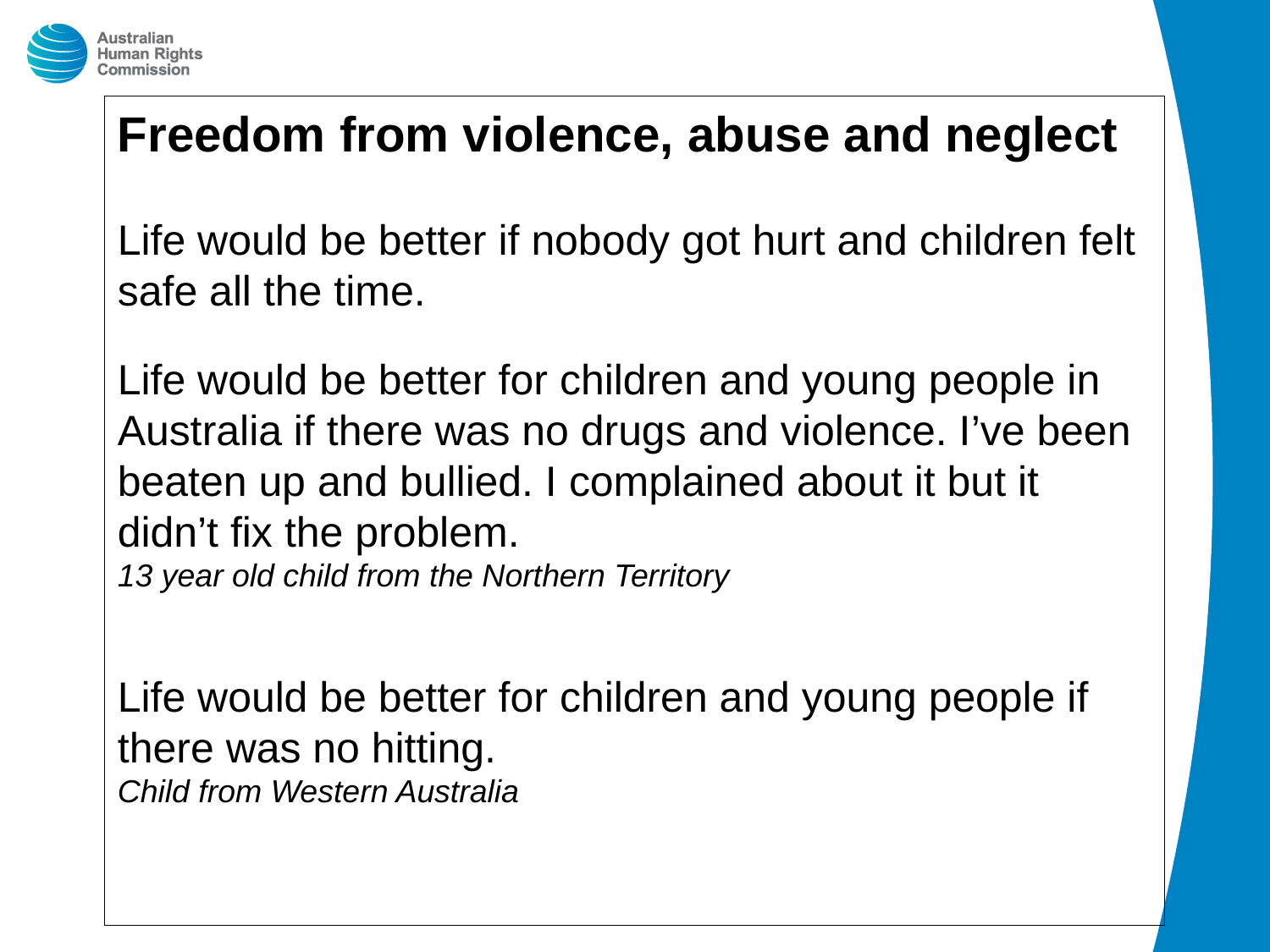

# Freedom from violence, abuse and neglect Life would be better if nobody got hurt and children felt safe all the time. Life would be better for children and young people in Australia if there was no drugs and violence. I’ve been beaten up and bullied. I complained about it but it didn’t fix the problem. 13 year old child from the Northern Territory Life would be better for children and young people if there was no hitting. Child from Western Australia